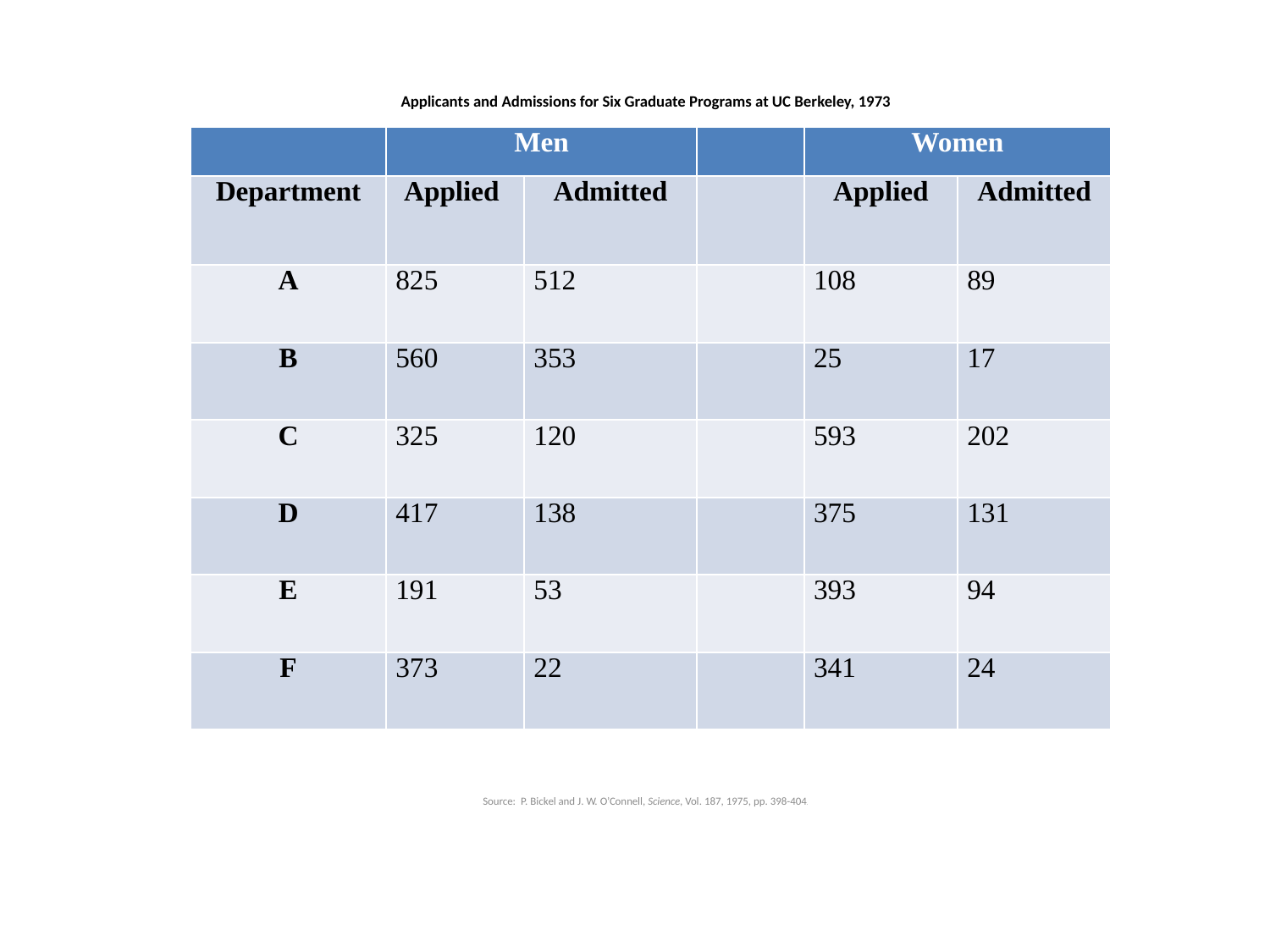

# Applicants and Admissions for Six Graduate Programs at UC Berkeley, 1973
|  | Men |  |  | Women |  |
| --- | --- | --- | --- | --- | --- |
| Department | Applied | Admitted |  | Applied | Admitted |
| A | 825 | 512 |  | 108 | 89 |
| B | 560 | 353 |  | 25 | 17 |
| C | 325 | 120 |  | 593 | 202 |
| D | 417 | 138 |  | 375 | 131 |
| E | 191 | 53 |  | 393 | 94 |
| F | 373 | 22 |  | 341 | 24 |

Source:  P. Bickel and J. W. O’Connell, Science, Vol. 187, 1975, pp. 398-404.